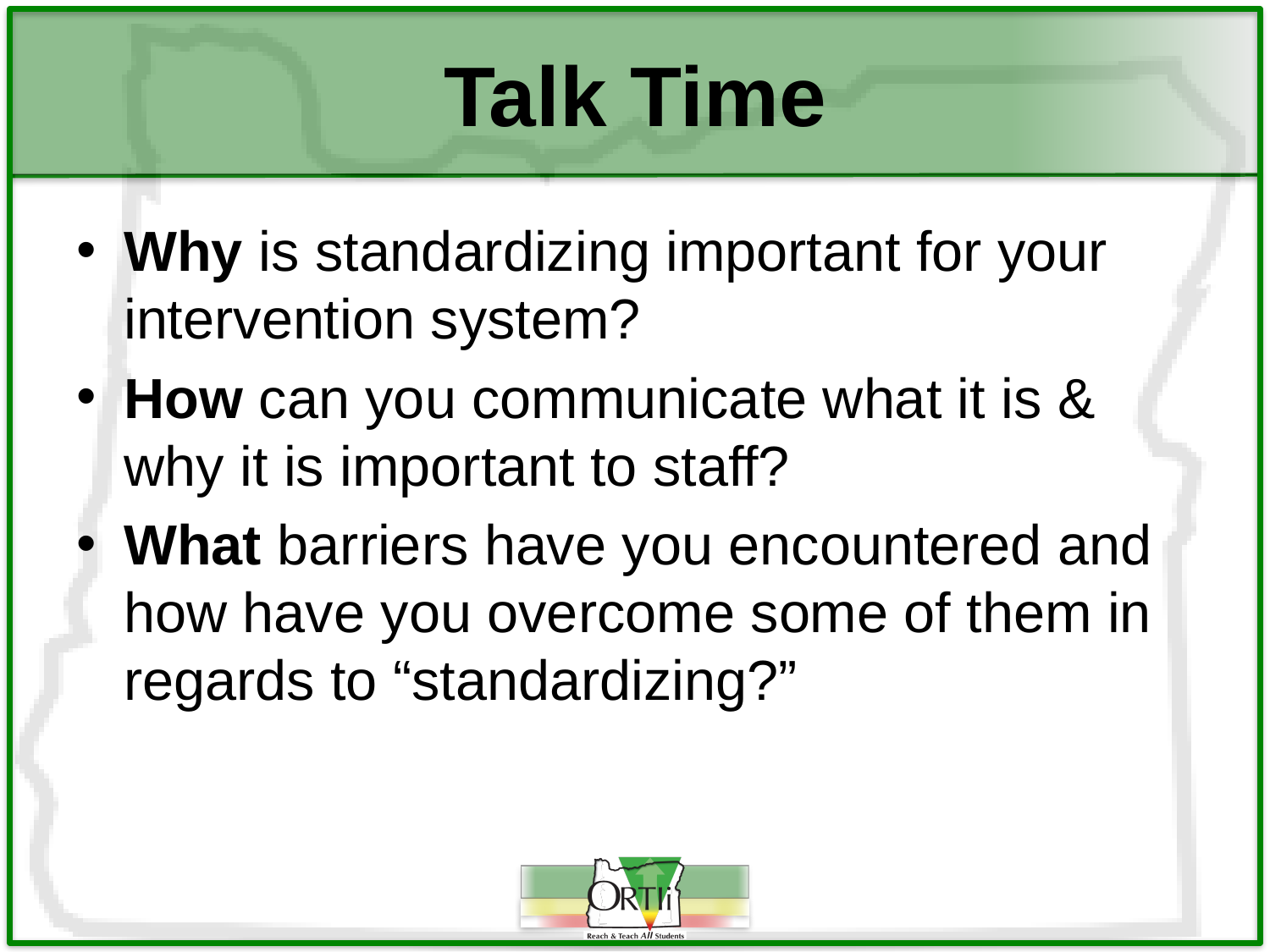

# Talk Time
Why is standardizing important for your intervention system?
How can you communicate what it is & why it is important to staff?
What barriers have you encountered and how have you overcome some of them in regards to “standardizing?”